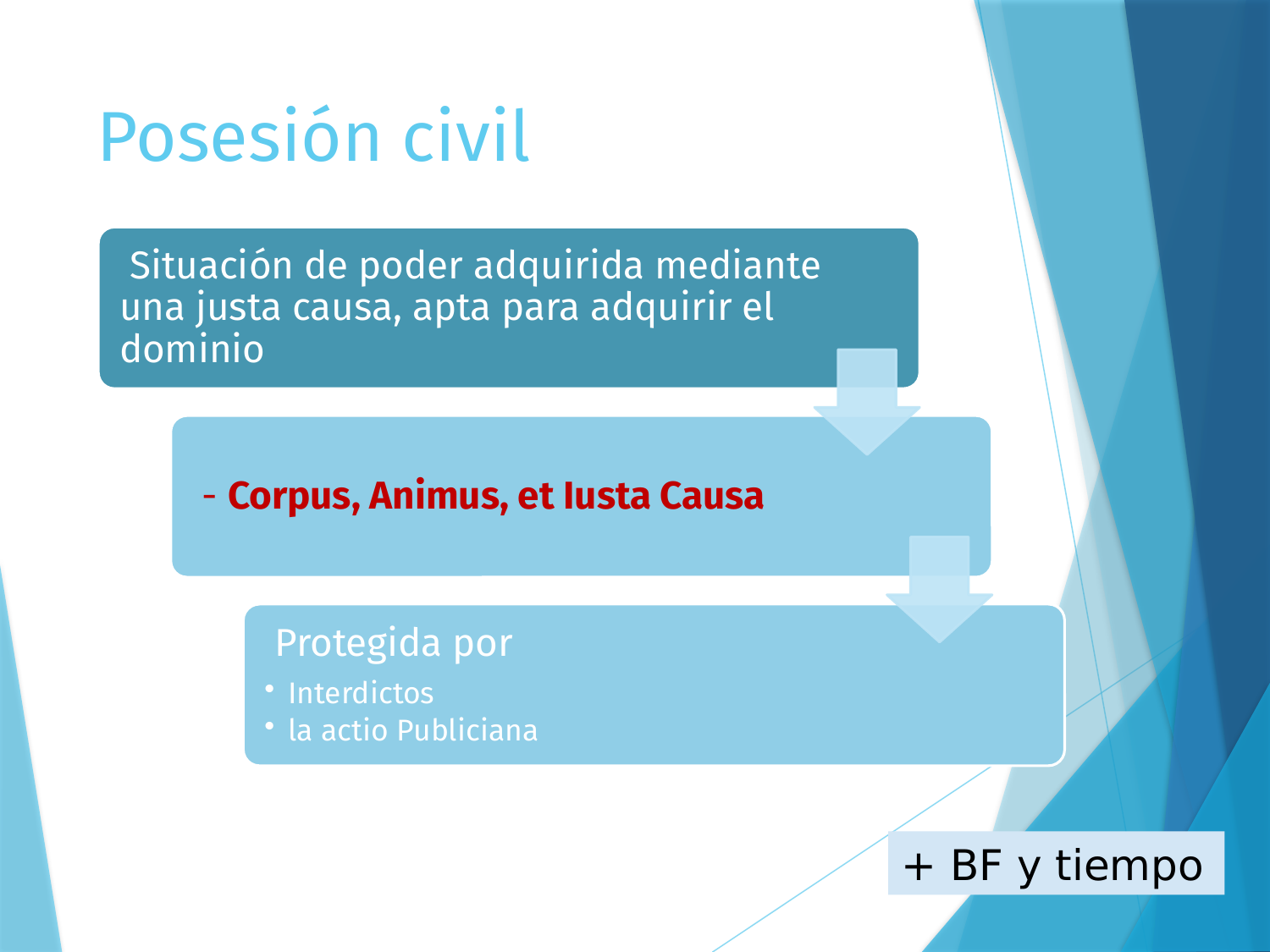

# Posesión civil
 Situación de poder adquirida mediante una justa causa, apta para adquirir el dominio
 - Corpus, Animus, et Iusta Causa
 Protegida por
Interdictos
la actio Publiciana

+ BF y tiempo